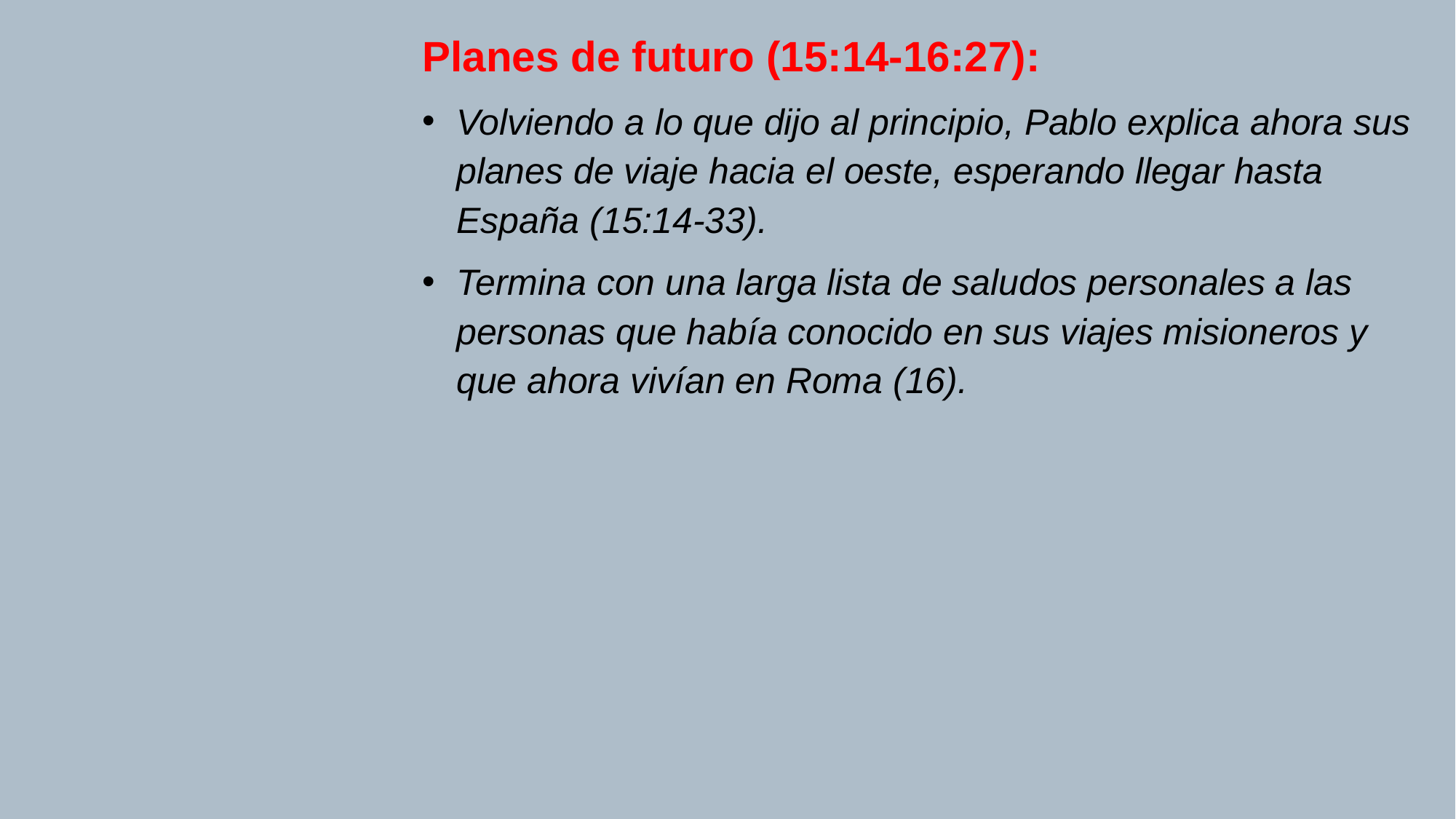

Planes de futuro (15:14-16:27):
Volviendo a lo que dijo al principio, Pablo explica ahora sus planes de viaje hacia el oeste, esperando llegar hasta España (15:14-33).
Termina con una larga lista de saludos personales a las personas que había conocido en sus viajes misioneros y que ahora vivían en Roma (16).